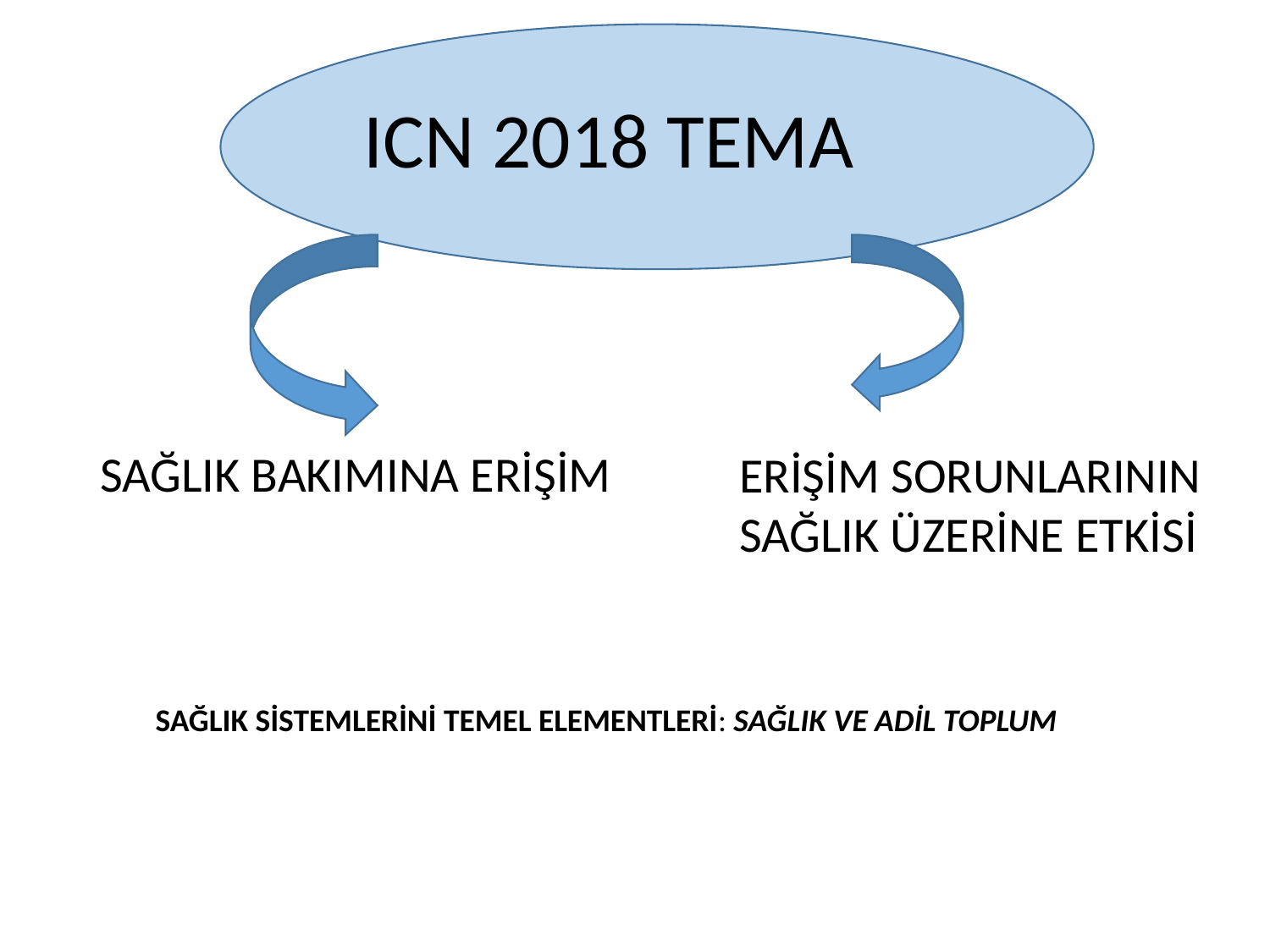

# ICN 2018 TEMA

SAĞLIK BAKIMINA ERİŞİM
ERİŞİM SORUNLARININ SAĞLIK ÜZERİNE ETKİSİ
SAĞLIK SİSTEMLERİNİ TEMEL ELEMENTLERİ: SAĞLIK VE ADİL TOPLUM